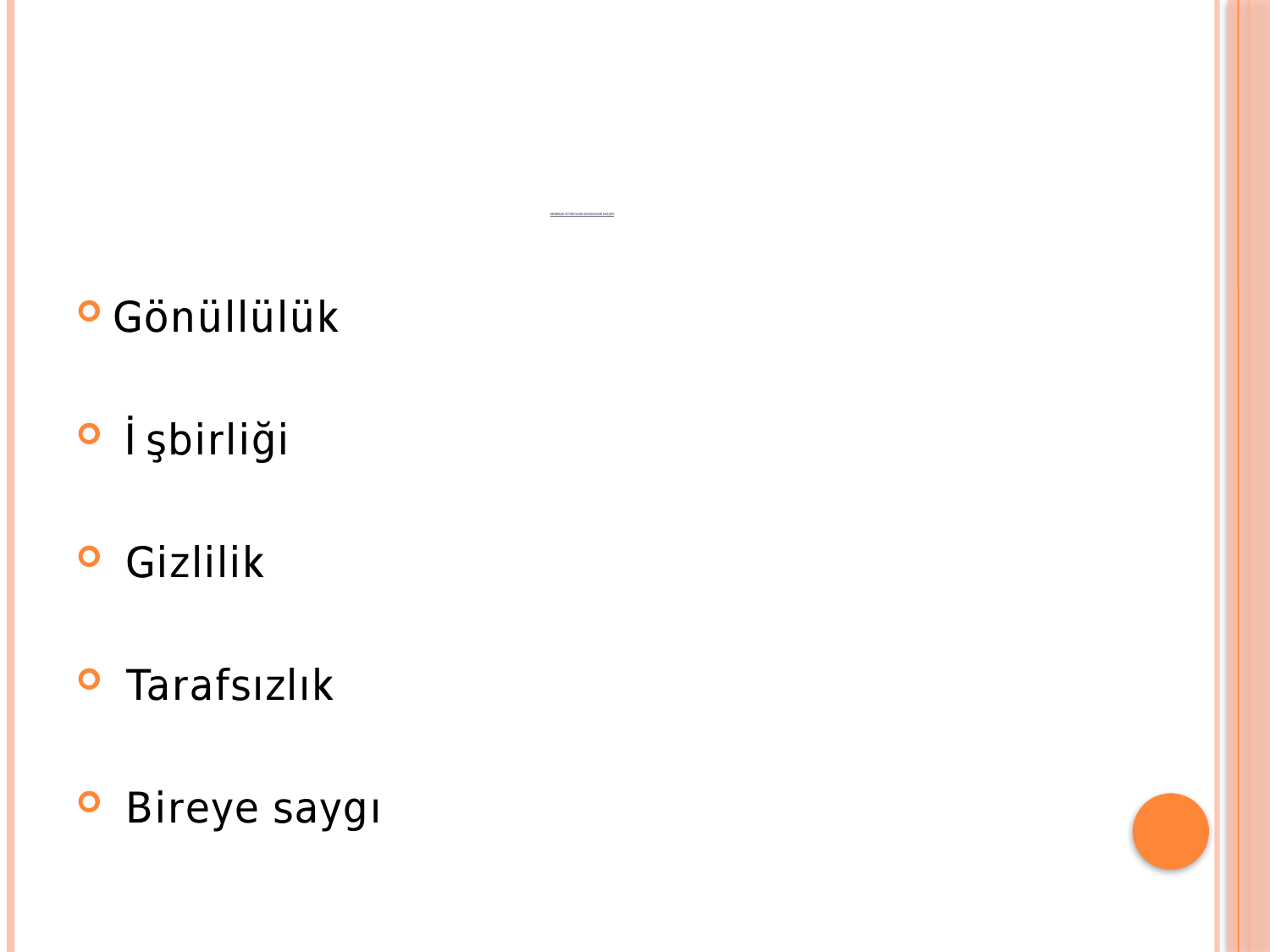

# REHBERLİK VE PSİKOLOJİK DANIŞMANIN İLKELERİ:

Gönüllülük

 İşbirliği

 Gizlilik

 Tarafsızlık

 Bireye saygı